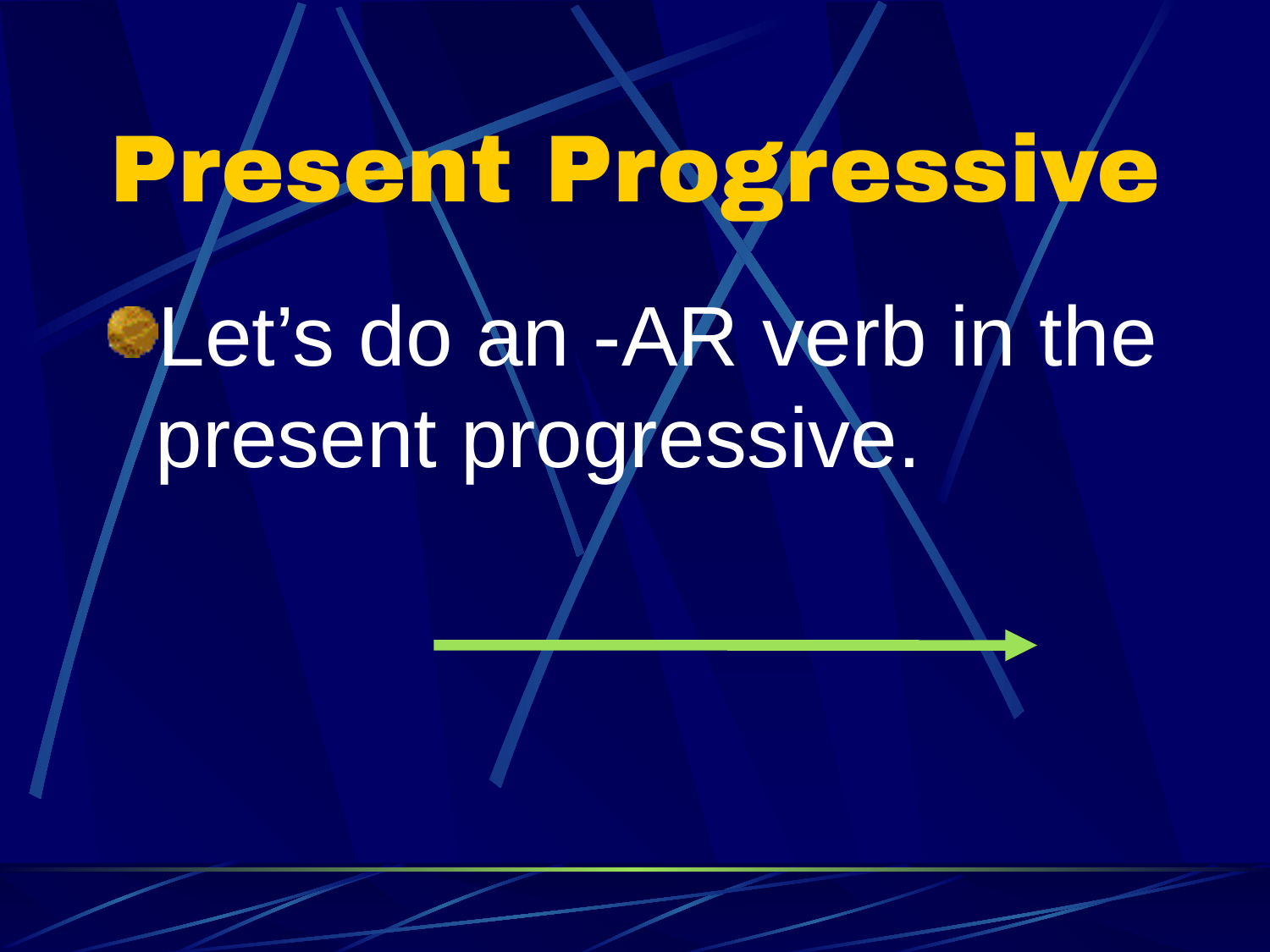

# Present Progressive
Let’s do an -AR verb in the present progressive.